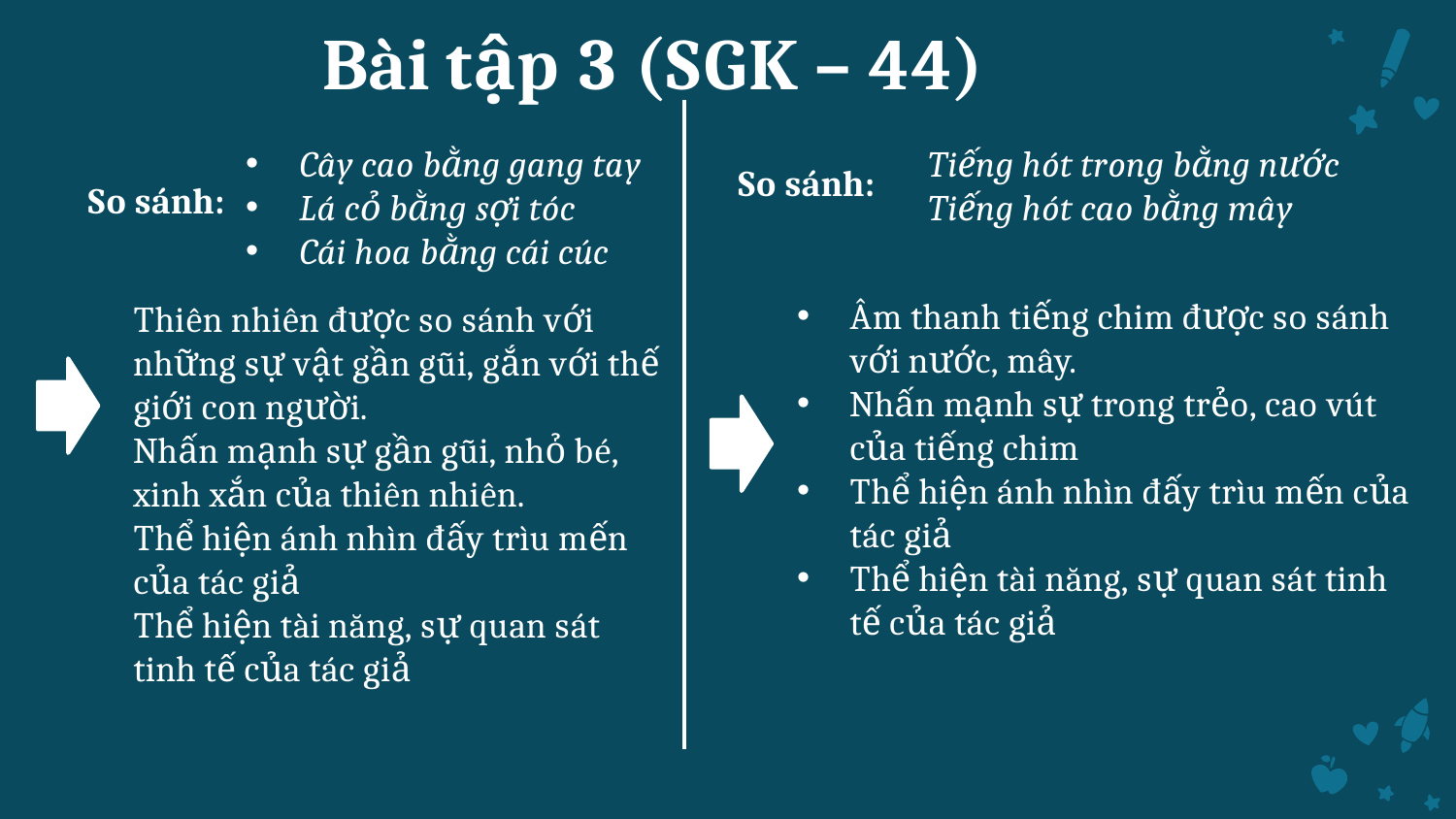

# Bài tập 3 (SGK – 44)
Cây cao bằng gang tay
Lá cỏ bằng sợi tóc
Cái hoa bằng cái cúc
Tiếng hót trong bằng nước
Tiếng hót cao bằng mây
So sánh:
So sánh:
Âm thanh tiếng chim được so sánh với nước, mây.
Nhấn mạnh sự trong trẻo, cao vút của tiếng chim
Thể hiện ánh nhìn đấy trìu mến của tác giả
Thể hiện tài năng, sự quan sát tinh tế của tác giả

Thiên nhiên được so sánh với những sự vật gần gũi, gắn với thế giới con người.
Nhấn mạnh sự gần gũi, nhỏ bé, xinh xắn của thiên nhiên.
Thể hiện ánh nhìn đấy trìu mến của tác giả
Thể hiện tài năng, sự quan sát tinh tế của tác giả